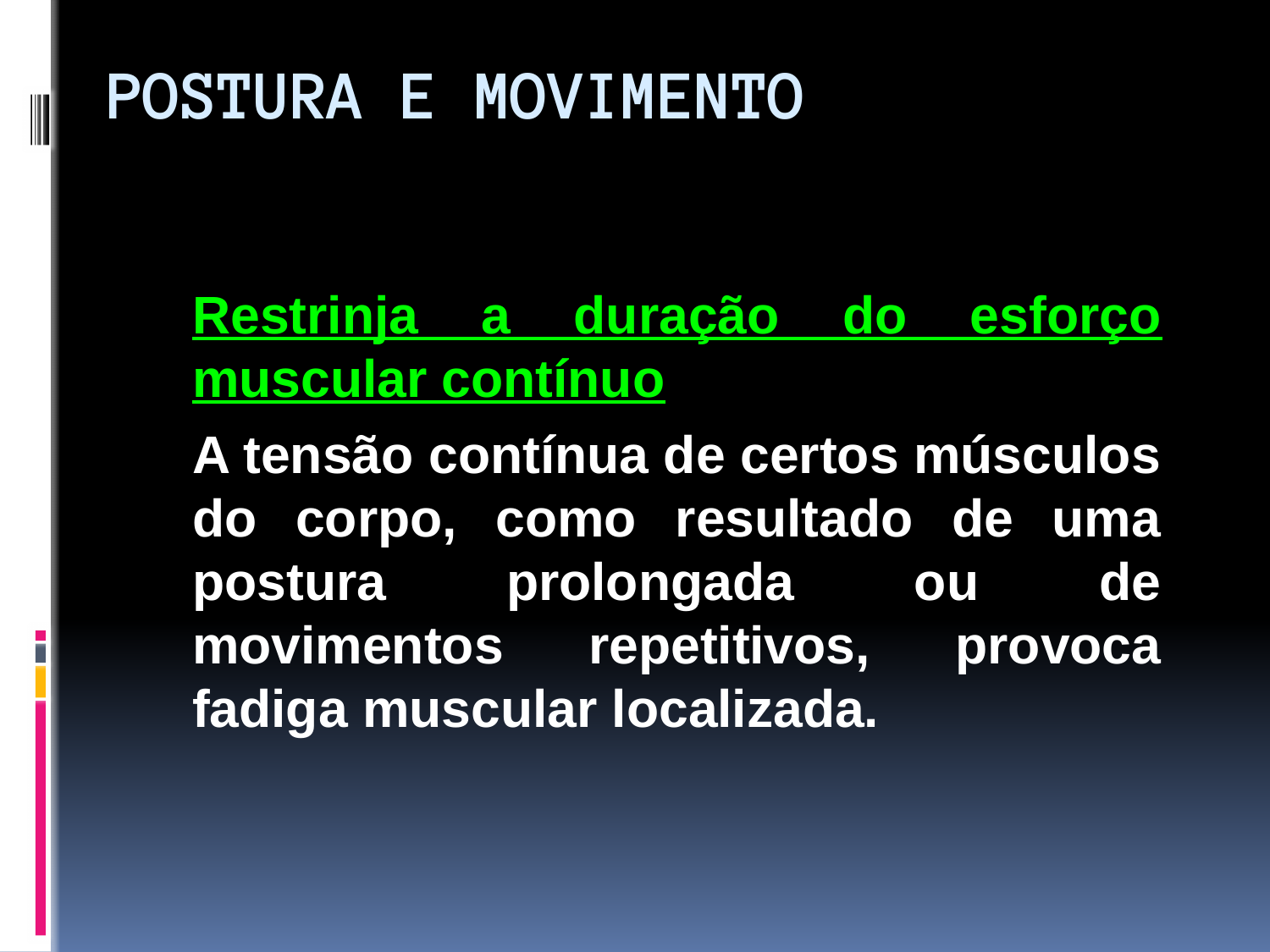

# POSTURA E MOVIMENTO
	Restrinja a duração do esforço muscular contínuo
	A tensão contínua de certos músculos do corpo, como resultado de uma postura prolongada ou de movimentos repetitivos, provoca fadiga muscular localizada.